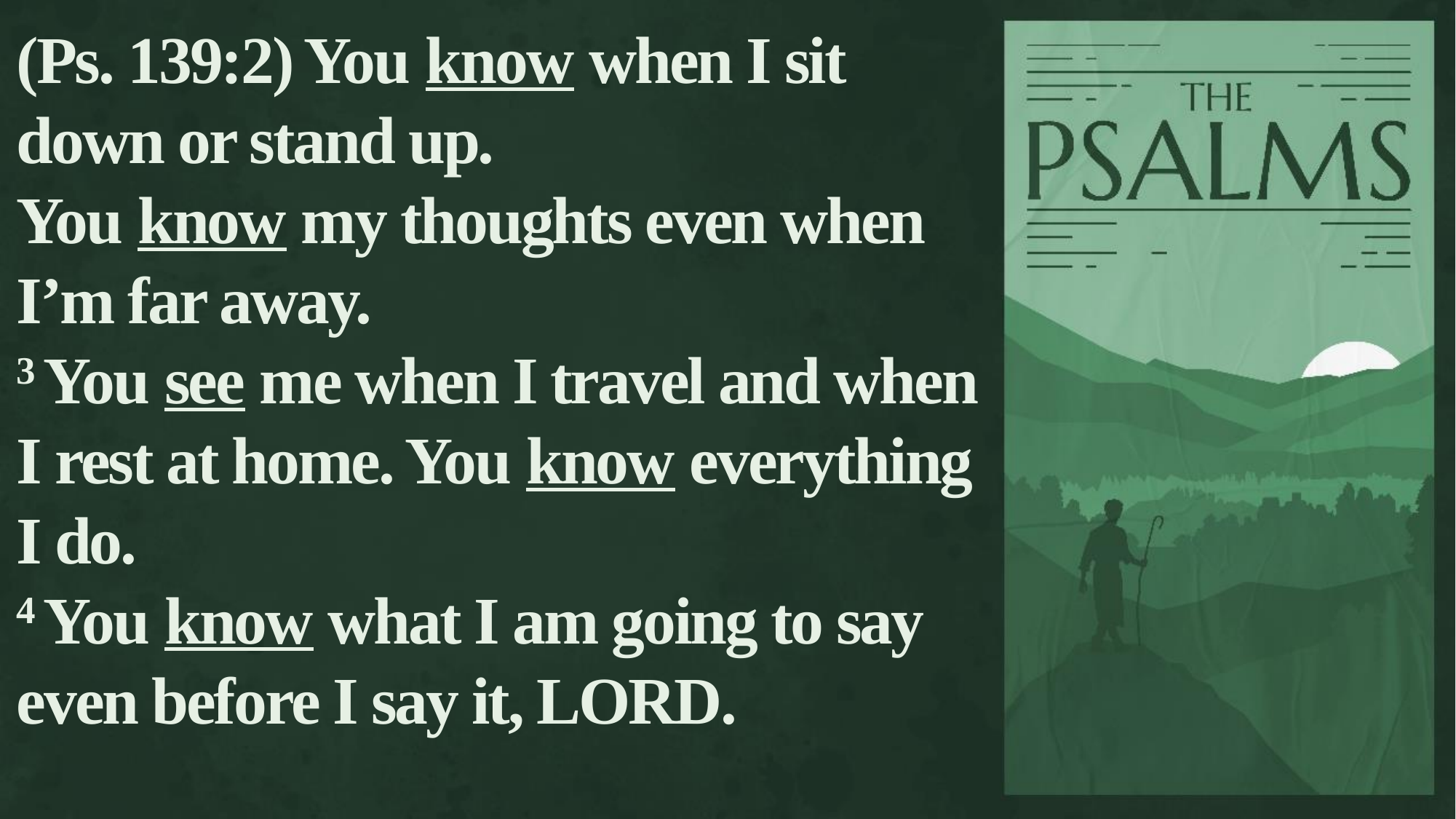

(Ps. 139:2) You know when I sit down or stand up.
You know my thoughts even when I’m far away.
3 You see me when I travel and when I rest at home. You know everything I do.
4 You know what I am going to say even before I say it, LORD.